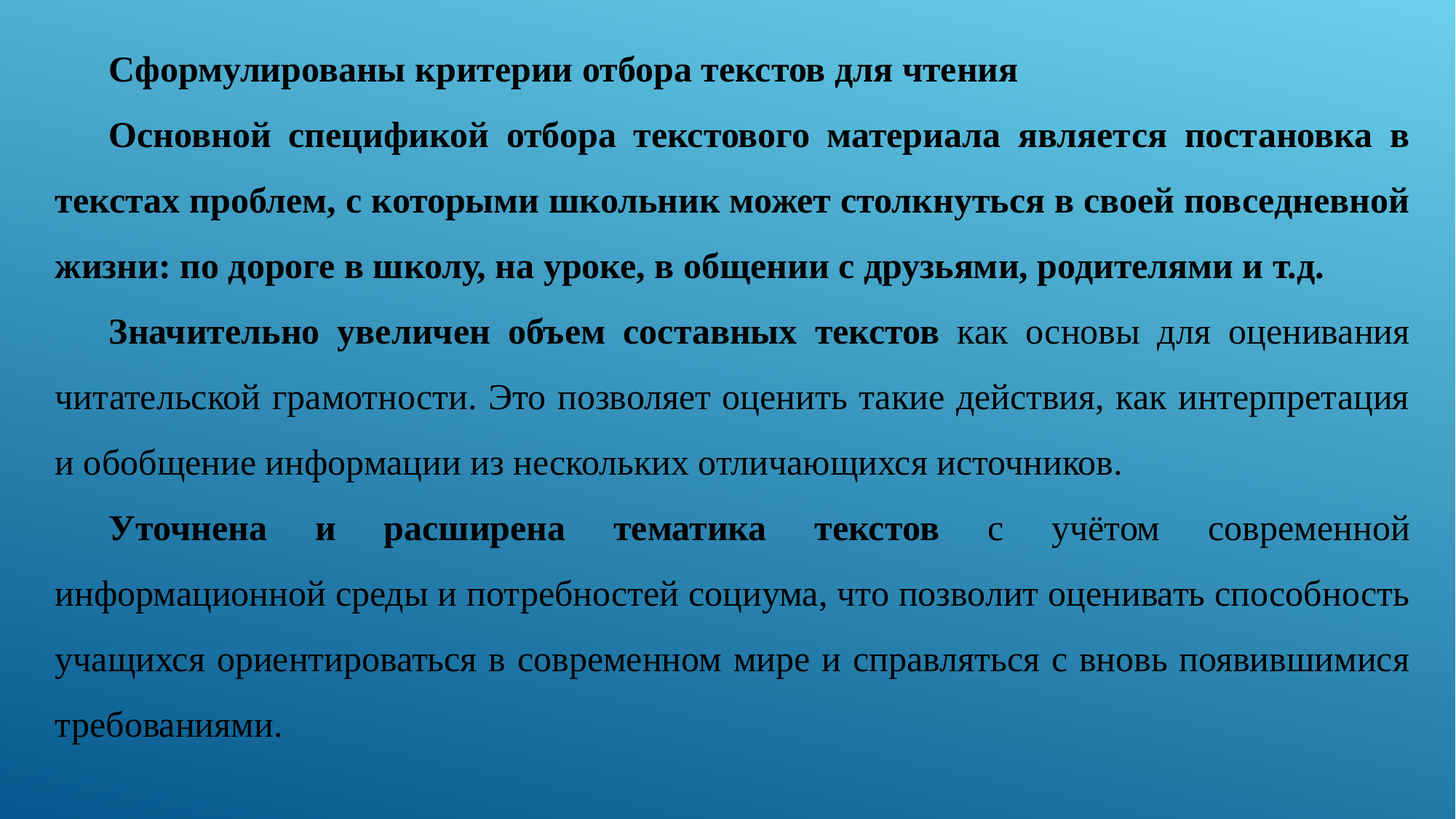

Сформулированы критерии отбора текстов для чтения
Основной спецификой отбора текстового материала является постановка в текстах проблем, с которыми школьник может столкнуться в своей повседневной жизни: по дороге в школу, на уроке, в общении с друзьями, родителями и т.д.
Значительно увеличен объем составных текстов как основы для оценивания читательской грамотности. Это позволяет оценить такие действия, как интерпретация и обобщение информации из нескольких отличающихся источников.
Уточнена и расширена тематика текстов с учётом современной информационной среды и потребностей социума, что позволит оценивать способность учащихся ориентироваться в современном мире и справляться с вновь появившимися требованиями.